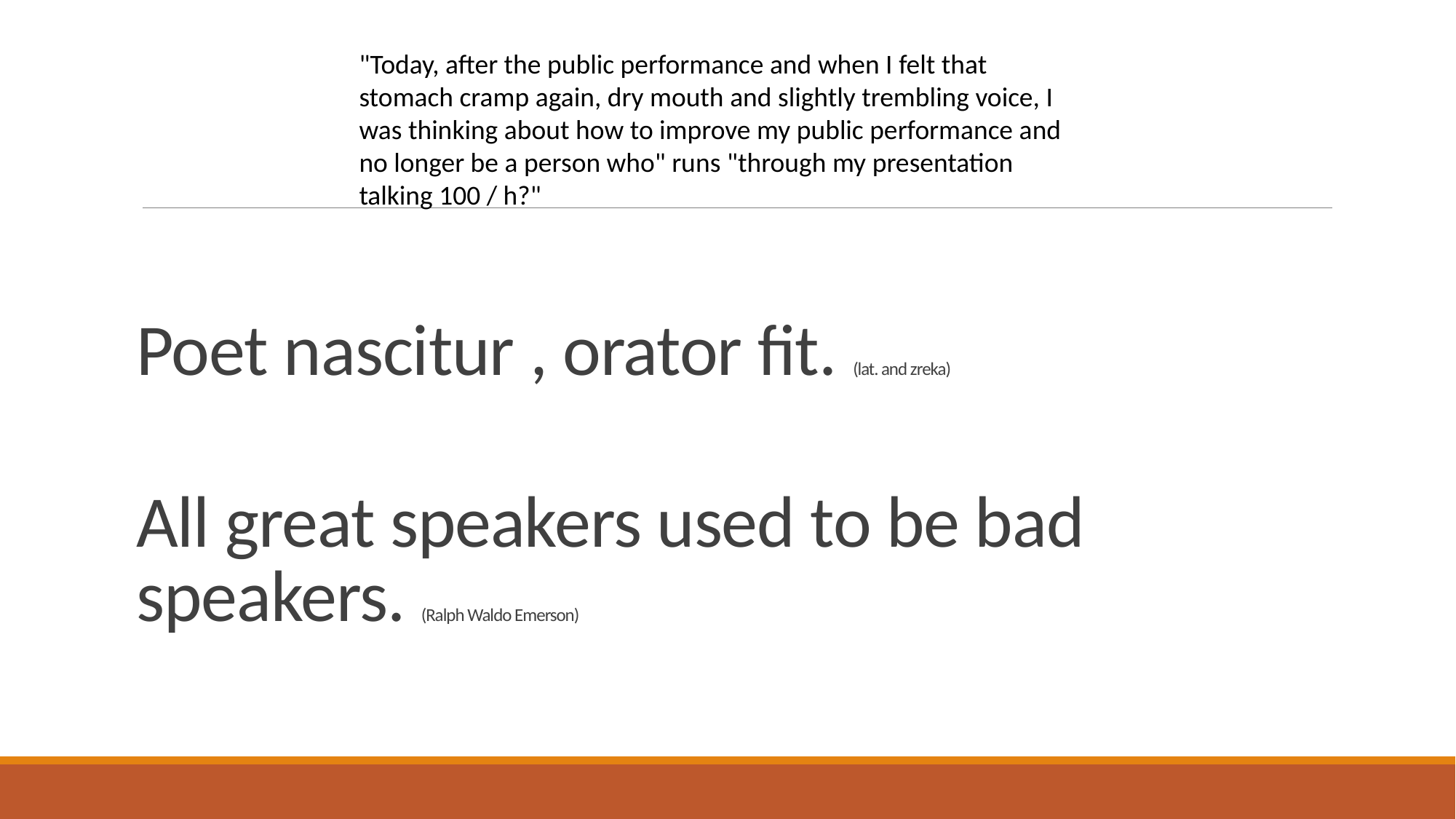

"Today, after the public performance and when I felt that stomach cramp again, dry mouth and slightly trembling voice, I was thinking about how to improve my public performance and no longer be a person who" runs "through my presentation talking 100 / h?"
# Poet nascitur , orator fit. (lat. and zreka)
All great speakers used to be bad speakers. (Ralph Waldo Emerson)